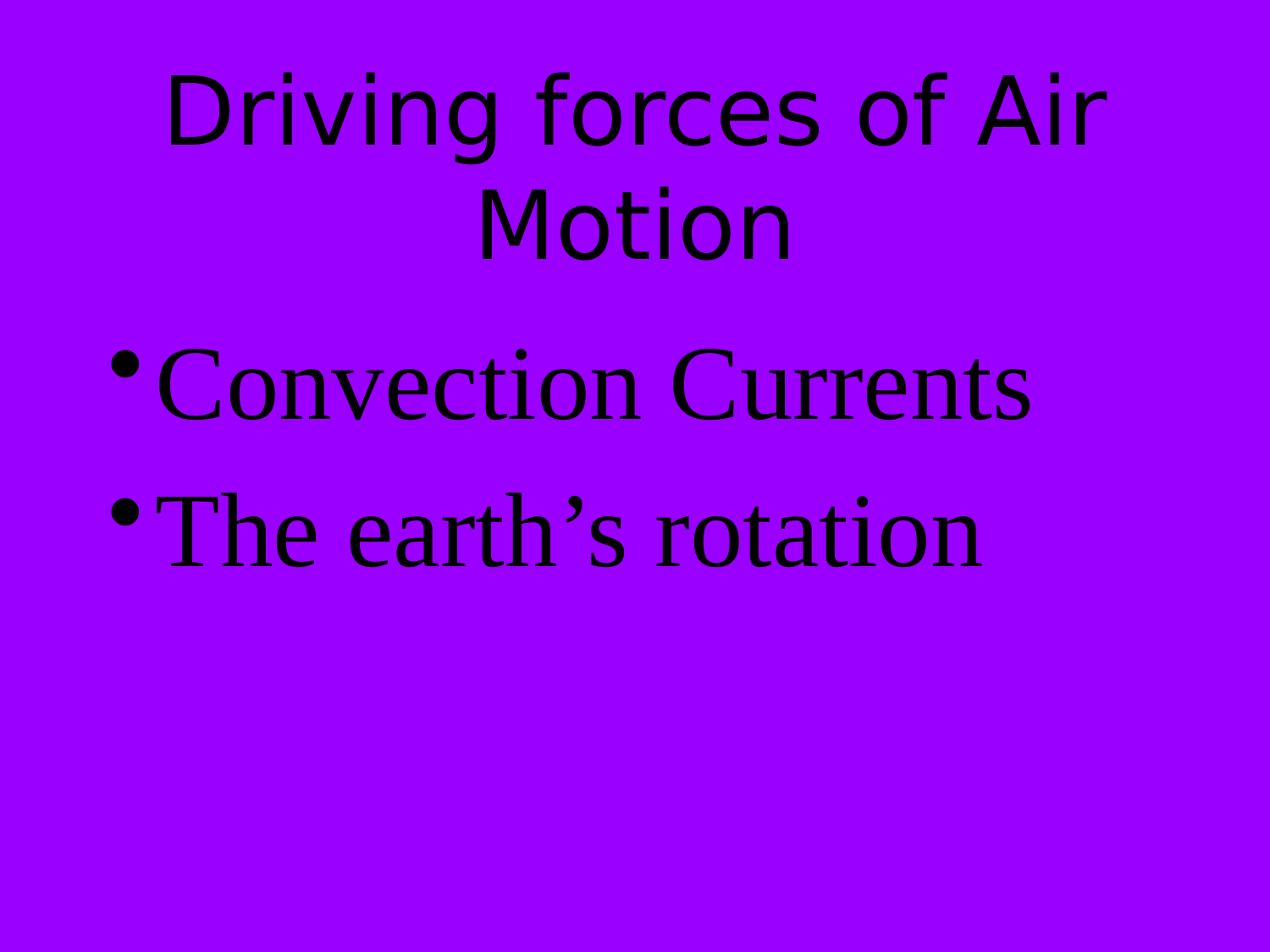

# Driving forces of Air Motion
Convection Currents
The earth’s rotation